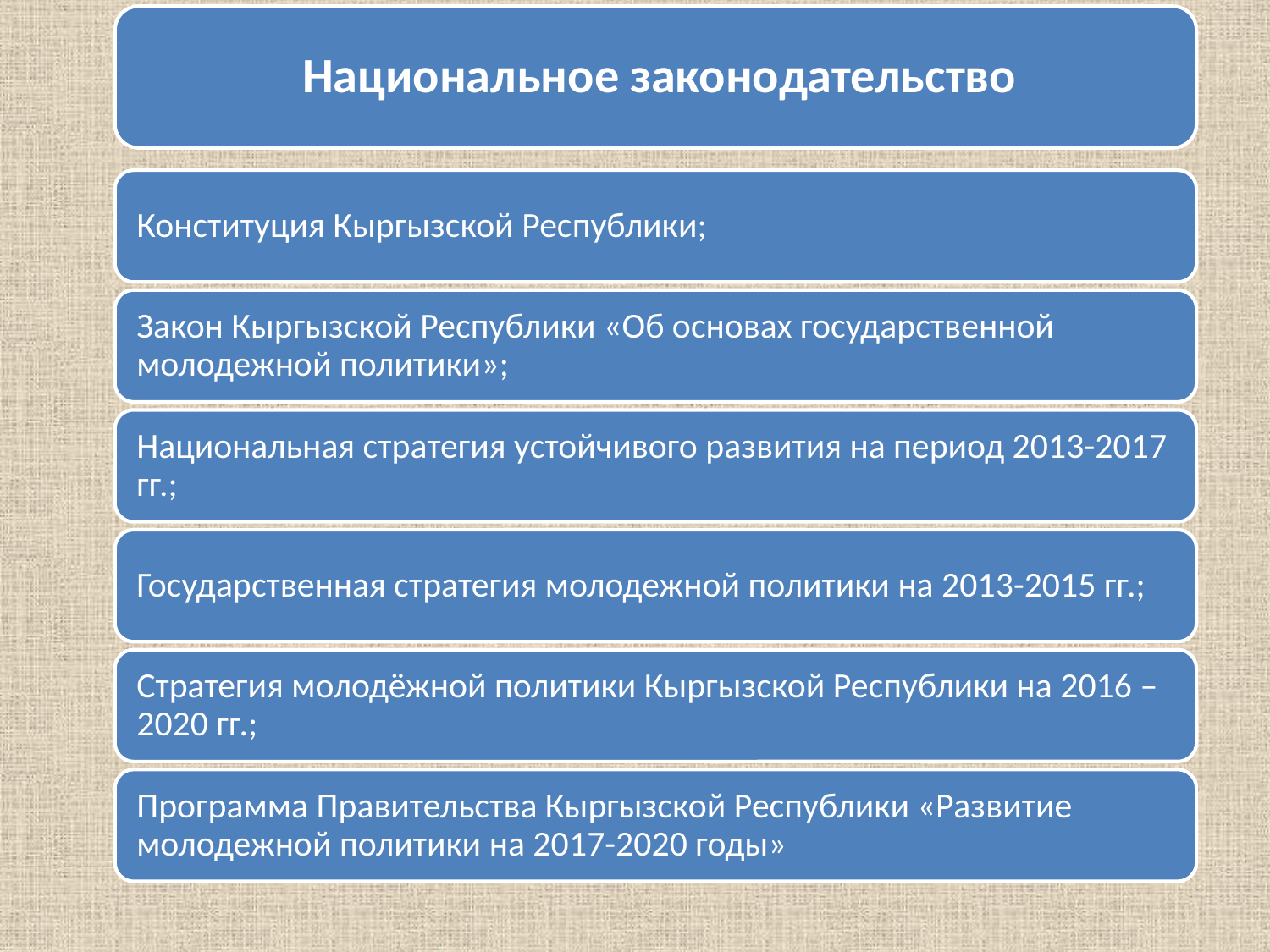

Национальное законодательство
Конституция Кыргызской Республики;
Закон Кыргызской Республики «Об основах государственной молодежной политики»;
Национальная стратегия устойчивого развития на период 2013-2017 гг.;
Государственная стратегия молодежной политики на 2013-2015 гг.;
Стратегия молодёжной политики Кыргызской Республики на 2016 – 2020 гг.;
Программа Правительства Кыргызской Республики «Развитие молодежной политики на 2017-2020 годы»